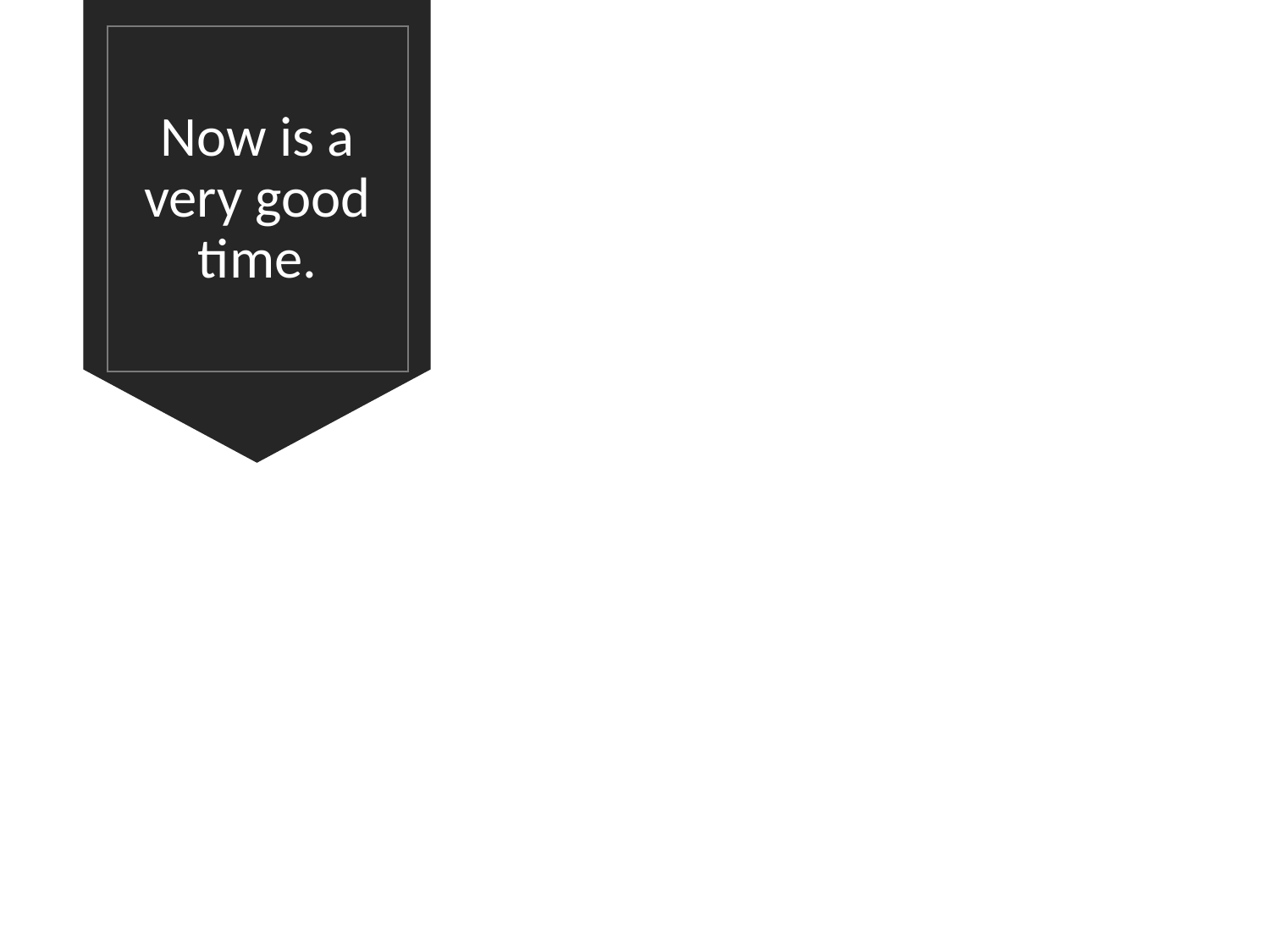

# Now is a very good time.